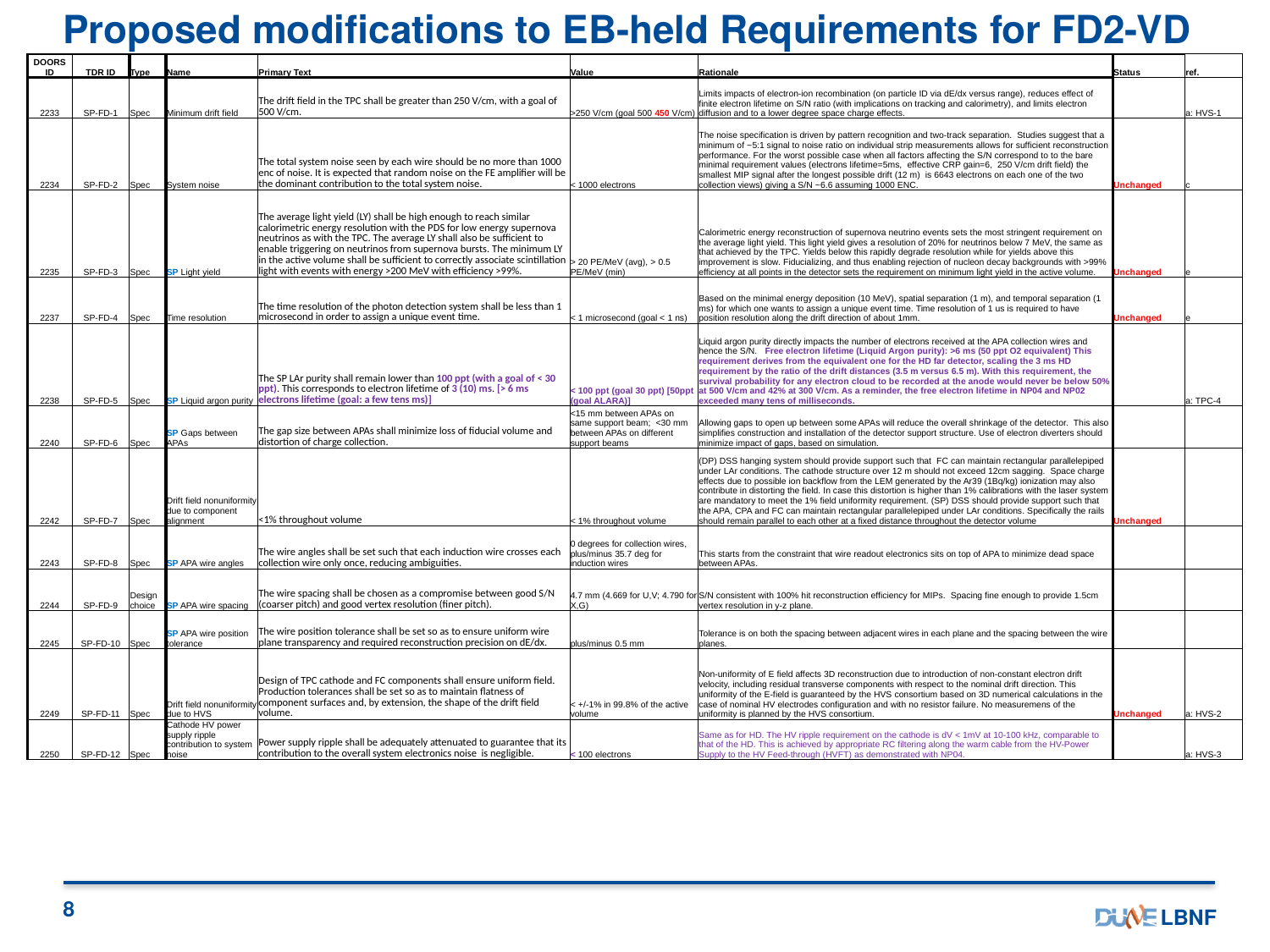

# Proposed modifications to EB-held Requirements for FD2-VD
| DOORS ID | TDR ID | Type | Name | Primary Text | Value | Rationale | Status | ref. |
| --- | --- | --- | --- | --- | --- | --- | --- | --- |
| 2233 | SP-FD-1 | Spec | Minimum drift field | The drift field in the TPC shall be greater than 250 V/cm, with a goal of 500 V/cm. | >250 V/cm (goal 500 450 V/cm) | Limits impacts of electron-ion recombination (on particle ID via dE/dx versus range), reduces effect of finite electron lifetime on S/N ratio (with implications on tracking and calorimetry), and limits electron diffusion and to a lower degree space charge effects. |  | a: HVS-1 |
| 2234 | SP-FD-2 | Spec | System noise | The total system noise seen by each wire should be no more than 1000 enc of noise. It is expected that random noise on the FE amplifier will be the dominant contribution to the total system noise. | < 1000 electrons | The noise specification is driven by pattern recognition and two-track separation. Studies suggest that a minimum of ~5:1 signal to noise ratio on individual strip measurements allows for sufficient reconstruction performance. For the worst possible case when all factors affecting the S/N correspond to to the bare minimal requirement values (electrons lifetime=5ms, effective CRP gain=6, 250 V/cm drift field) the smallest MIP signal after the longest possible drift (12 m) is 6643 electrons on each one of the two collection views) giving a S/N ~6.6 assuming 1000 ENC. | Unchanged | c |
| 2235 | SP-FD-3 | Spec | SP Light yield | The average light yield (LY) shall be high enough to reach similar calorimetric energy resolution with the PDS for low energy supernova neutrinos as with the TPC. The average LY shall also be sufficient to enable triggering on neutrinos from supernova bursts. The minimum LY in the active volume shall be sufficient to correctly associate scintillation light with events with energy >200 MeV with efficiency >99%. | > 20 PE/MeV (avg), > 0.5 PE/MeV (min) | Calorimetric energy reconstruction of supernova neutrino events sets the most stringent requirement on the average light yield. This light yield gives a resolution of 20% for neutrinos below 7 MeV, the same as that achieved by the TPC. Yields below this rapidly degrade resolution while for yields above this improvement is slow. Fiducializing, and thus enabling rejection of nucleon decay backgrounds with >99% efficiency at all points in the detector sets the requirement on minimum light yield in the active volume. | Unchanged | e |
| 2237 | SP-FD-4 | Spec | Time resolution | The time resolution of the photon detection system shall be less than 1 microsecond in order to assign a unique event time. | < 1 microsecond (goal < 1 ns) | Based on the minimal energy deposition (10 MeV), spatial separation (1 m), and temporal separation (1 ms) for which one wants to assign a unique event time. Time resolution of 1 us is required to have position resolution along the drift direction of about 1mm. | Unchanged | e |
| 2238 | SP-FD-5 | Spec | SP Liquid argon purity | The SP LAr purity shall remain lower than 100 ppt (with a goal of < 30 ppt). This corresponds to electron lifetime of 3 (10) ms. [> 6 ms electrons lifetime (goal: a few tens ms)] | < 100 ppt (goal 30 ppt) [50ppt (goal ALARA)] | Liquid argon purity directly impacts the number of electrons received at the APA collection wires and hence the S/N. Free electron lifetime (Liquid Argon purity): >6 ms (50 ppt O2 equivalent) This requirement derives from the equivalent one for the HD far detector, scaling the 3 ms HD requirement by the ratio of the drift distances (3.5 m versus 6.5 m). With this requirement, the survival probability for any electron cloud to be recorded at the anode would never be below 50% at 500 V/cm and 42% at 300 V/cm. As a reminder, the free electron lifetime in NP04 and NP02 exceeded many tens of milliseconds. |  | a: TPC-4 |
| 2240 | SP-FD-6 | Spec | SP Gaps between APAs | The gap size between APAs shall minimize loss of fiducial volume and distortion of charge collection. | <15 mm between APAs on same support beam; <30 mm between APAs on different support beams | Allowing gaps to open up between some APAs will reduce the overall shrinkage of the detector. This also simplifies construction and installation of the detector support structure. Use of electron diverters should minimize impact of gaps, based on simulation. |  |  |
| 2242 | SP-FD-7 | Spec | Drift field nonuniformity due to component alignment | <1% throughout volume | < 1% throughout volume | (DP) DSS hanging system should provide support such that FC can maintain rectangular parallelepiped under LAr conditions. The cathode structure over 12 m should not exceed 12cm sagging. Space charge effects due to possible ion backflow from the LEM generated by the Ar39 (1Bq/kg) ionization may also contribute in distorting the field. In case this distortion is higher than 1% calibrations with the laser system are mandatory to meet the 1% field uniformity requirement. (SP) DSS should provide support such that the APA, CPA and FC can maintain rectangular parallelepiped under LAr conditions. Specifically the rails should remain parallel to each other at a fixed distance throughout the detector volume | Unchanged |  |
| 2243 | SP-FD-8 | Spec | SP APA wire angles | The wire angles shall be set such that each induction wire crosses each collection wire only once, reducing ambiguities. | 0 degrees for collection wires, plus/minus 35.7 deg for induction wires | This starts from the constraint that wire readout electronics sits on top of APA to minimize dead space between APAs. |  |  |
| 2244 | SP-FD-9 | Design choice | SP APA wire spacing | The wire spacing shall be chosen as a compromise between good S/N (coarser pitch) and good vertex resolution (finer pitch). | 4.7 mm (4.669 for U,V; 4.790 for X,G) | S/N consistent with 100% hit reconstruction efficiency for MIPs. Spacing fine enough to provide 1.5cm vertex resolution in y-z plane. |  |  |
| 2245 | SP-FD-10 | Spec | SP APA wire position tolerance | The wire position tolerance shall be set so as to ensure uniform wire plane transparency and required reconstruction precision on dE/dx. | plus/minus 0.5 mm | Tolerance is on both the spacing between adjacent wires in each plane and the spacing between the wire planes. |  |  |
| 2249 | SP-FD-11 | Spec | Drift field nonuniformity due to HVS | Design of TPC cathode and FC components shall ensure uniform field. Production tolerances shall be set so as to maintain flatness of component surfaces and, by extension, the shape of the drift field volume. | < +/-1% in 99.8% of the active volume | Non-uniformity of E field affects 3D reconstruction due to introduction of non-constant electron drift velocity, including residual transverse components with respect to the nominal drift direction. This uniformity of the E-field is guaranteed by the HVS consortium based on 3D numerical calculations in the case of nominal HV electrodes configuration and with no resistor failure. No measuremens of the uniformity is planned by the HVS consortium. | Unchanged | a: HVS-2 |
| 2250 | SP-FD-12 | Spec | Cathode HV power supply ripple contribution to system noise | Power supply ripple shall be adequately attenuated to guarantee that its contribution to the overall system electronics noise is negligible. | < 100 electrons | Same as for HD. The HV ripple requirement on the cathode is dV < 1mV at 10-100 kHz, comparable to that of the HD. This is achieved by appropriate RC filtering along the warm cable from the HV-Power Supply to the HV Feed-through (HVFT) as demonstrated with NP04. |  | a: HVS-3 |
8